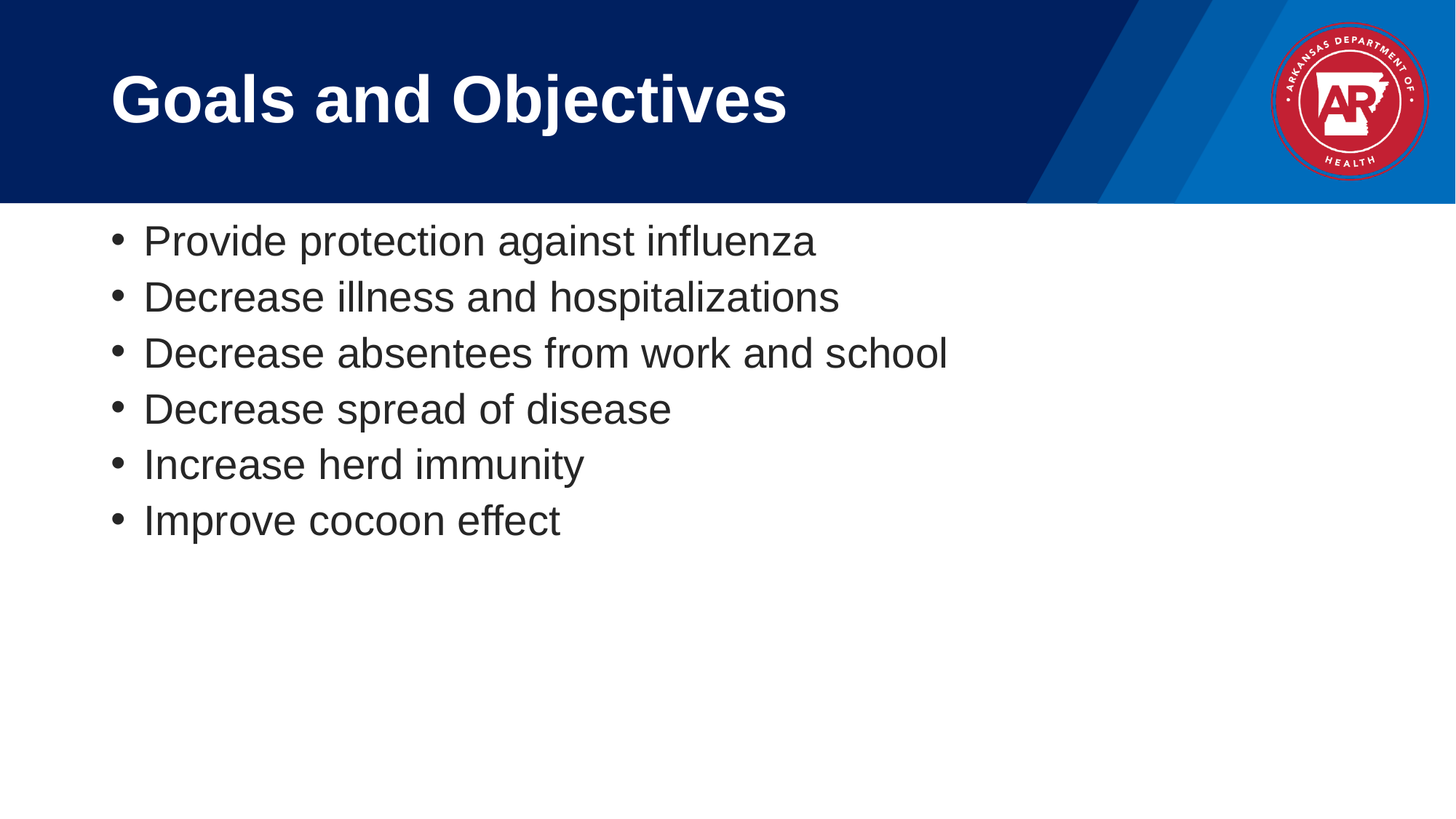

# Goals and Objectives
Provide protection against influenza
Decrease illness and hospitalizations
Decrease absentees from work and school
Decrease spread of disease
Increase herd immunity
Improve cocoon effect